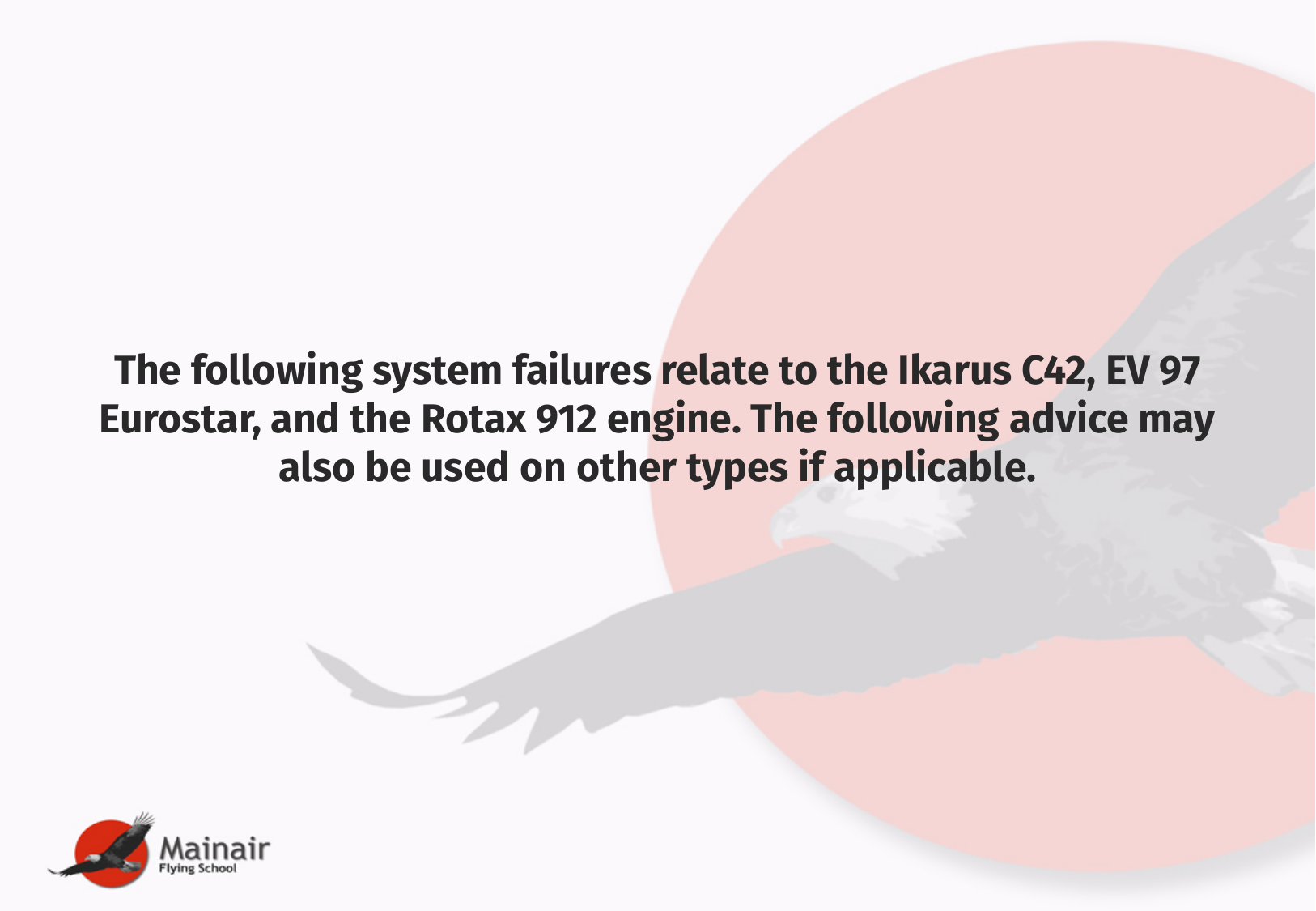

The following system failures relate to the Ikarus C42, EV 97 Eurostar, and the Rotax 912 engine. The following advice may also be used on other types if applicable.